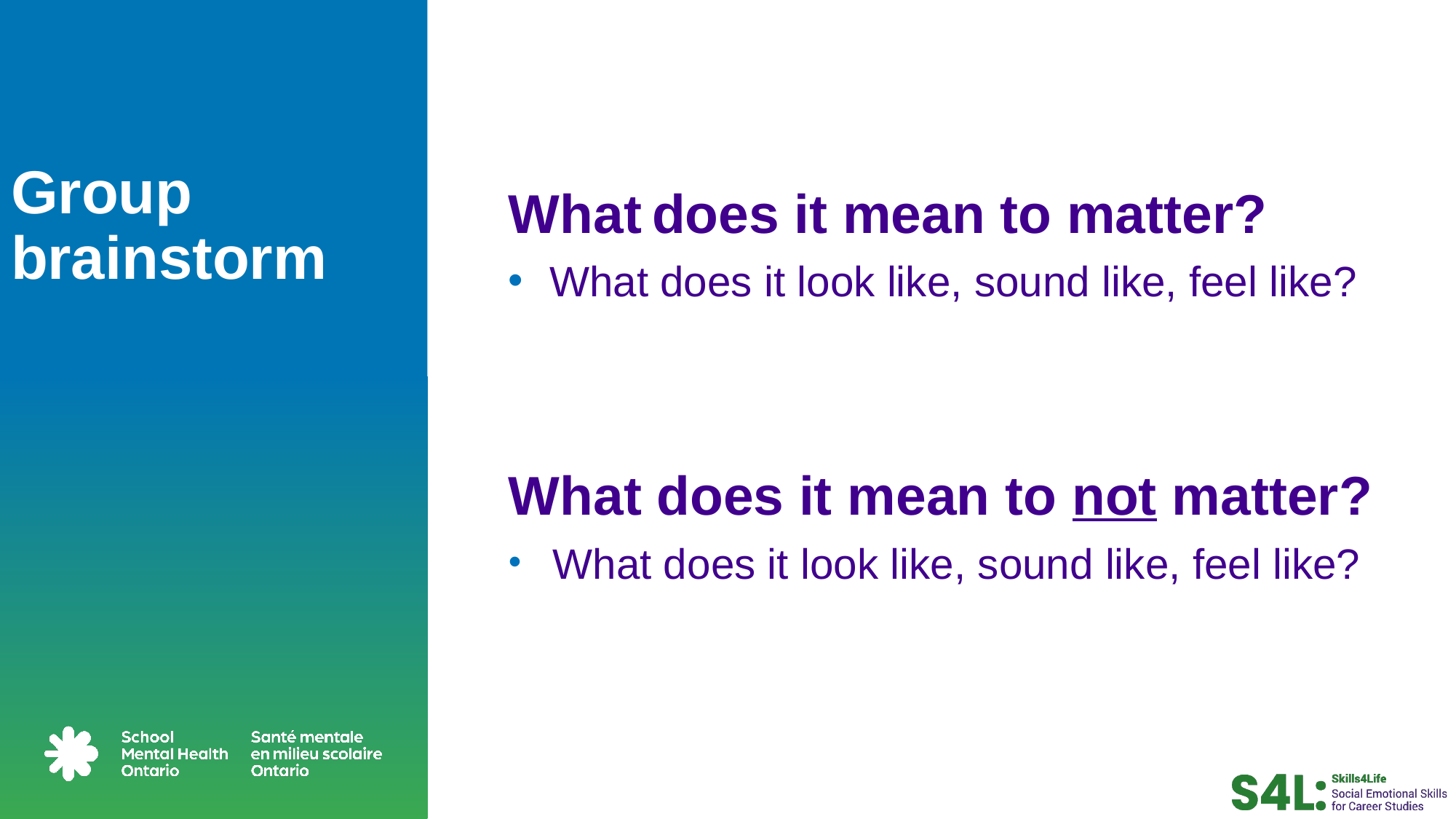

# Group brainstorm
What does it mean to matter?
What does it look like, sound like, feel like?
What does it mean to not matter?
 What does it look like, sound like, feel like?